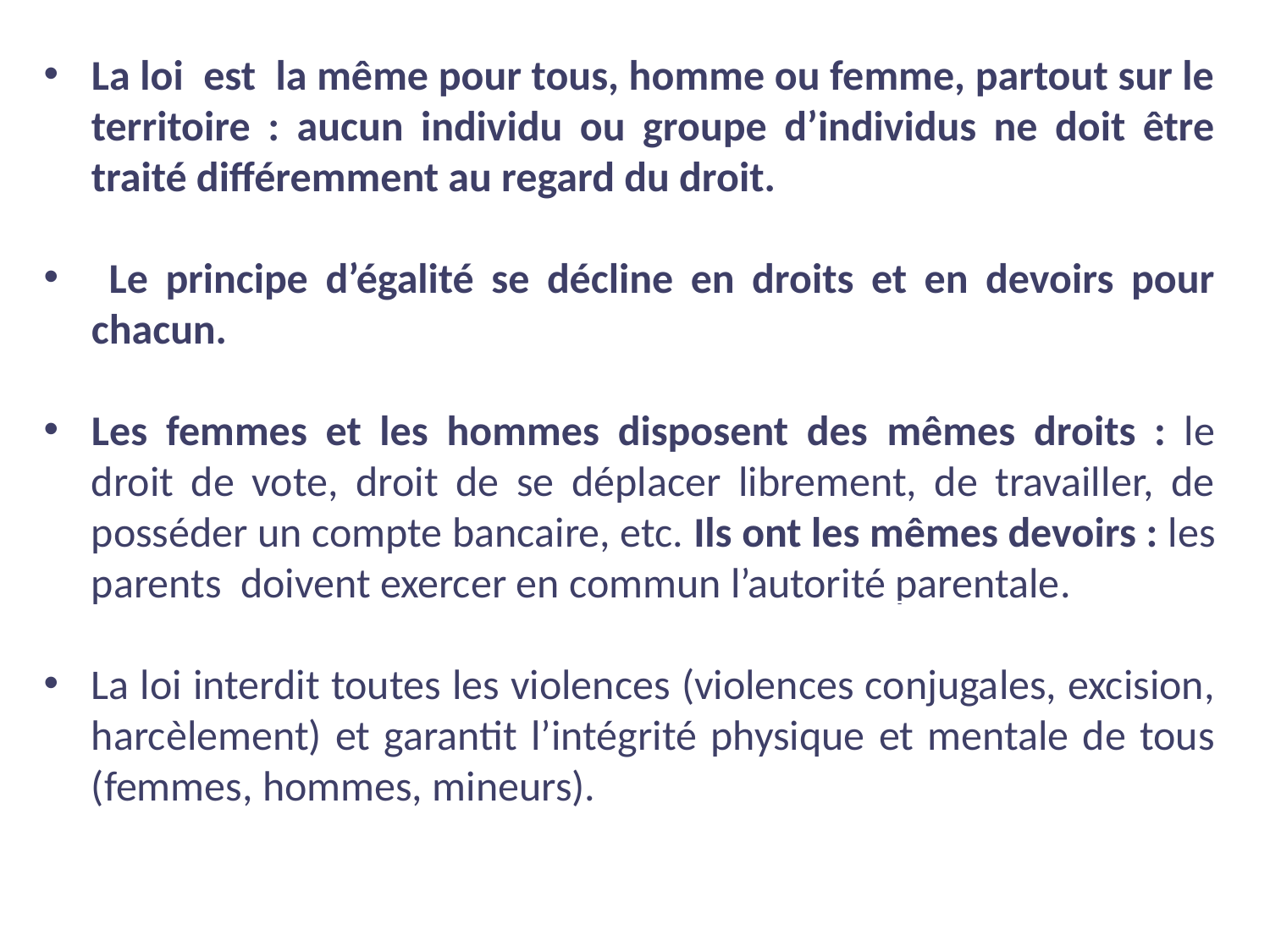

La loi  est  la même pour tous, homme ou femme, partout sur le territoire : aucun individu ou groupe d’individus ne doit être traité différemment au regard du droit.

 Le principe d’égalité se décline en droits et en devoirs pour chacun.

Les femmes et les hommes disposent des mêmes droits : le droit de vote, droit de se déplacer librement, de travailler, de posséder un compte bancaire, etc. Ils ont les mêmes devoirs : les parents  doivent exercer en commun l’autorité parentale.

La loi interdit toutes les violences (violences conjugales, excision, harcèlement) et garantit l’intégrité physique et mentale de tous (femmes, hommes, mineurs).